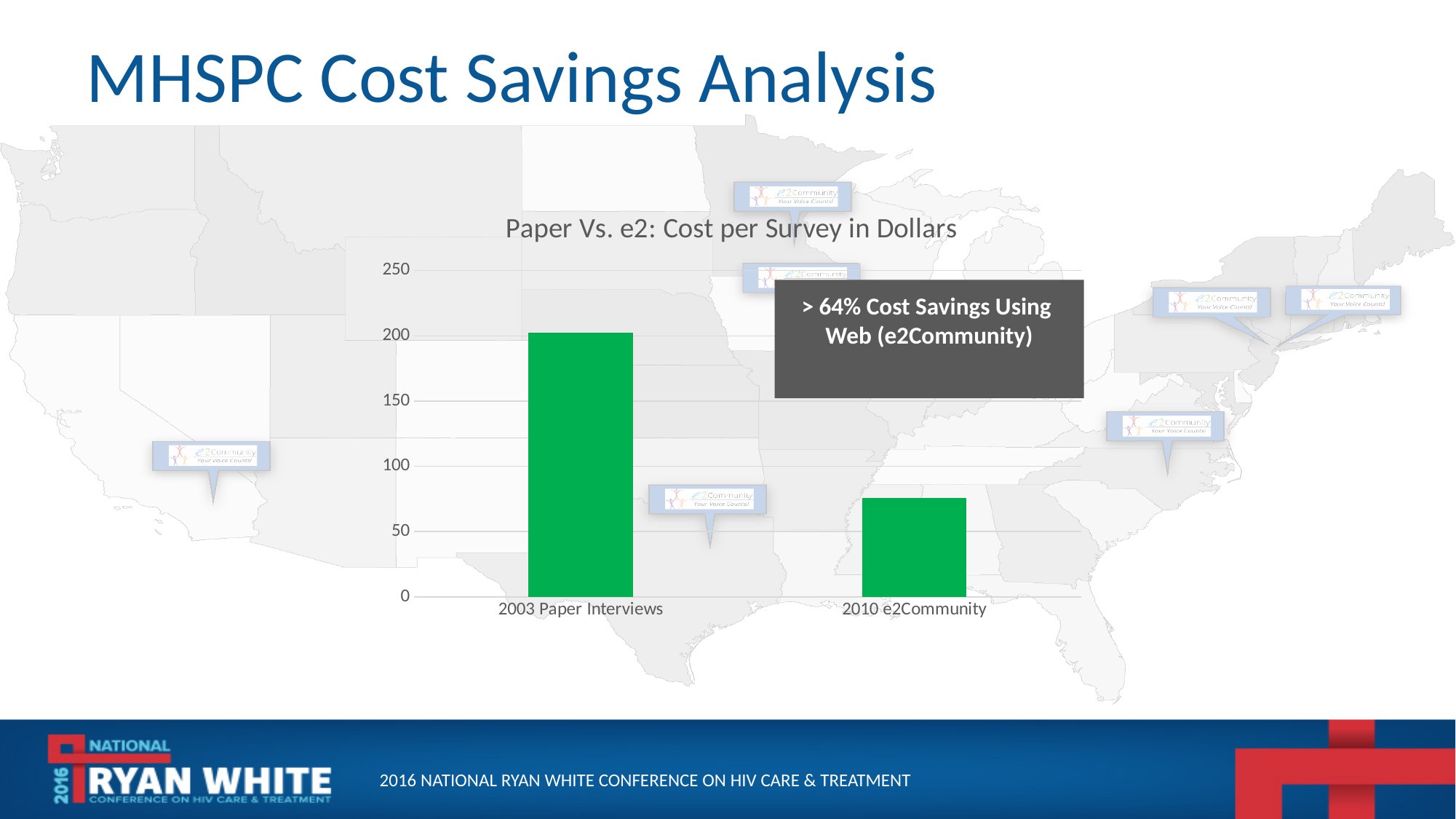

# MHSPC Cost Savings Analysis

### Chart: Paper Vs. e2: Cost per Survey in Dollars

| Category | Cost per Survey |
|---|---|
| 2003 Paper Interviews | 202.4 |
| 2010 e2Community | 76.0 |
> 64% Cost Savings Using
Web (e2Community)